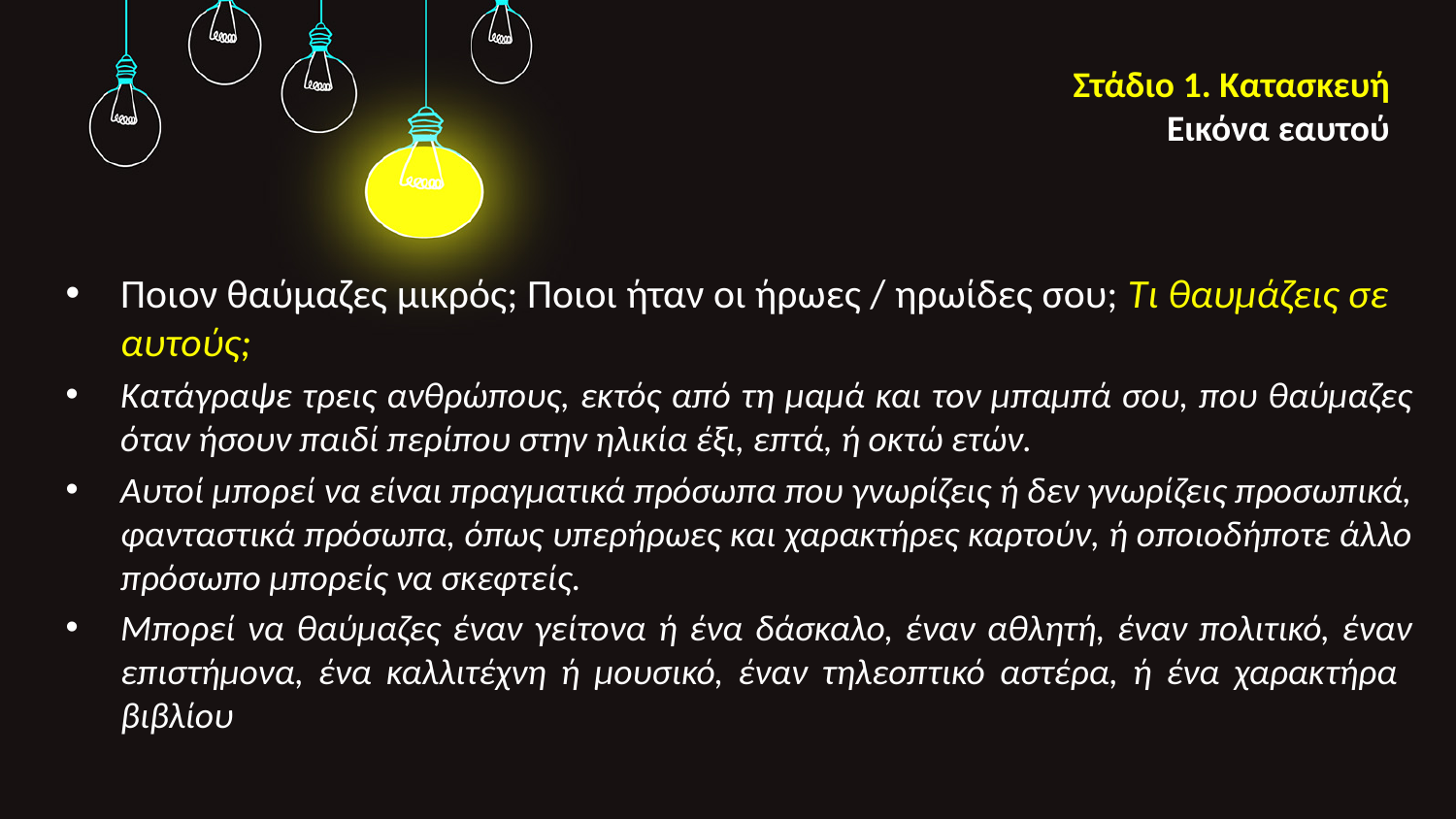

# Στάδιο 1. Κατασκευή Εικόνα εαυτού
Ποιον θαύμαζες μικρός; Ποιοι ήταν οι ήρωες / ηρωίδες σου; Τι θαυμάζεις σε αυτούς;
Κατάγραψε τρεις ανθρώπους, εκτός από τη μαμά και τον μπαμπά σου, που θαύμαζες όταν ήσουν παιδί περίπου στην ηλικία έξι, επτά, ή οκτώ ετών.
Αυτοί μπορεί να είναι πραγματικά πρόσωπα που γνωρίζεις ή δεν γνωρίζεις προσωπικά, φανταστικά πρόσωπα, όπως υπερήρωες και χαρακτήρες καρτούν, ή οποιοδήποτε άλλο πρόσωπο μπορείς να σκεφτείς.
Μπορεί να θαύμαζες έναν γείτονα ή ένα δάσκαλο, έναν αθλητή, έναν πολιτικό, έναν επιστήμονα, ένα καλλιτέχνη ή μουσικό, έναν τηλεοπτικό αστέρα, ή ένα χαρακτήρα  βιβλίου